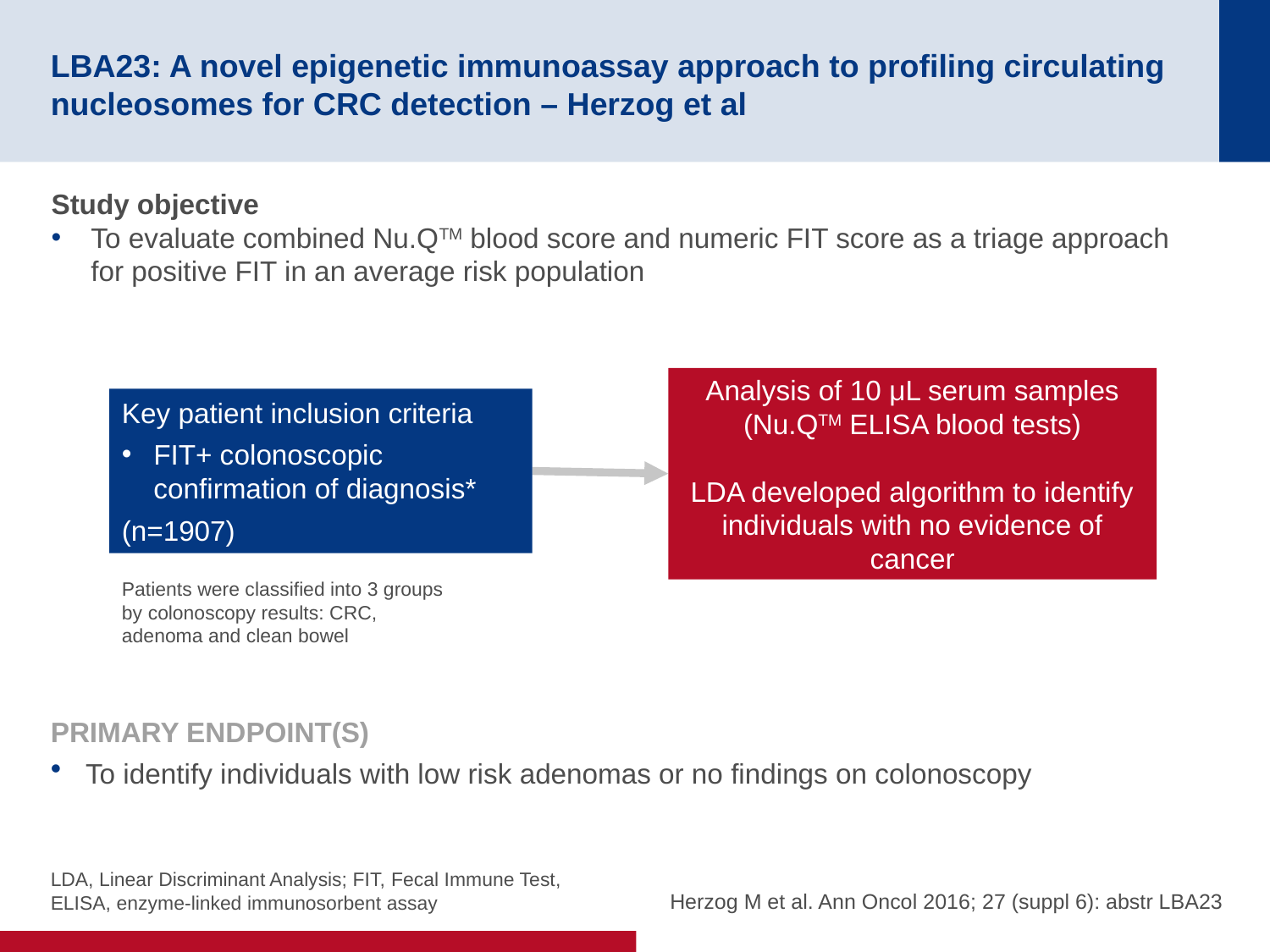

# LBA23: A novel epigenetic immunoassay approach to profiling circulating nucleosomes for CRC detection – Herzog et al
Study objective
To evaluate combined Nu.QTM blood score and numeric FIT score as a triage approach for positive FIT in an average risk population
Analysis of 10 μL serum samples (Nu.QTM ELISA blood tests)

LDA developed algorithm to identify individuals with no evidence of cancer
Key patient inclusion criteria
FIT+ colonoscopic confirmation of diagnosis*
(n=1907)
Patients were classified into 3 groups by colonoscopy results: CRC, adenoma and clean bowel
PRIMARY ENDPOINT(S)
To identify individuals with low risk adenomas or no findings on colonoscopy

Herzog M et al. Ann Oncol 2016; 27 (suppl 6): abstr LBA23
LDA, Linear Discriminant Analysis; FIT, Fecal Immune Test, ELISA, enzyme-linked immunosorbent assay